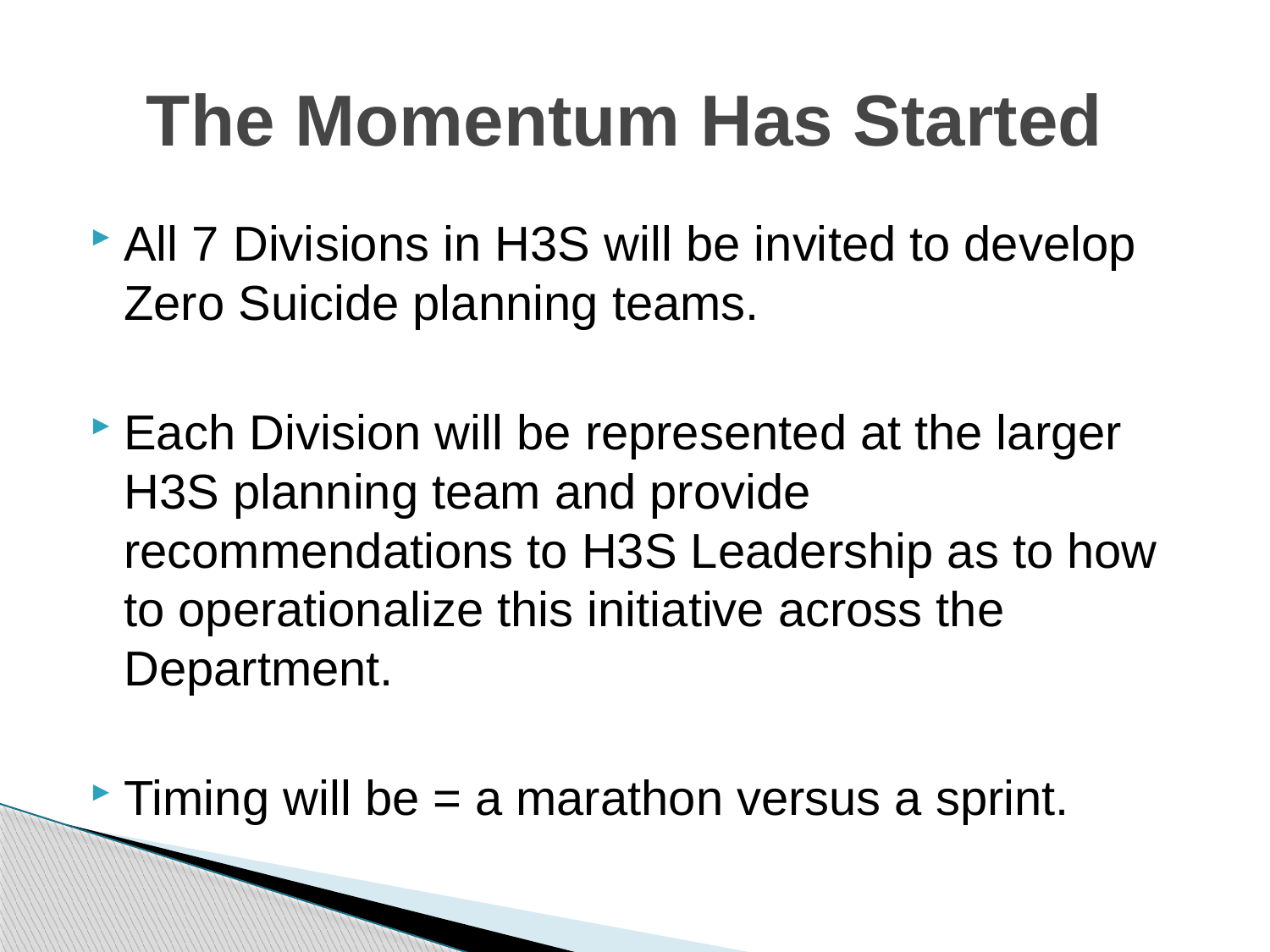

# The Momentum Has Started
All 7 Divisions in H3S will be invited to develop Zero Suicide planning teams.

Each Division will be represented at the larger H3S planning team and provide recommendations to H3S Leadership as to how to operationalize this initiative across the Department.

Timing will be = a marathon versus a sprint.